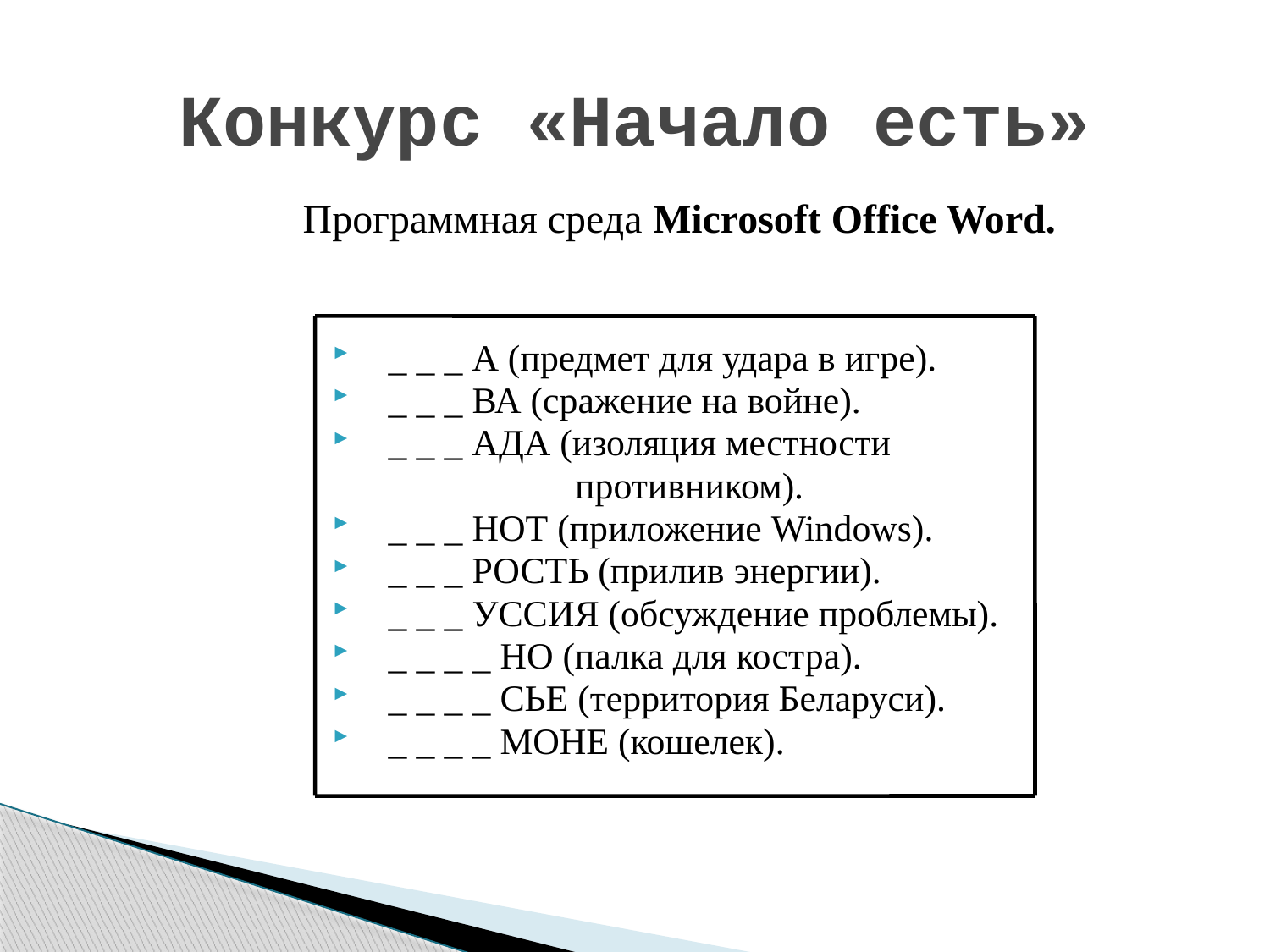

Конкурс «Начало есть»
Программная среда Microsoft Office Word.

_ _ _ А (предмет для удара в игре).
_ _ _ ВА (сражение на войне).
_ _ _ АДА (изоляция местности
                          противником).
_ _ _ НОТ (приложение Windows).
_ _ _ РОСТЬ (прилив энергии).
_ _ _ УССИЯ (обсуждение проблемы).
_ _ _ _ НО (палка для костра).
_ _ _ _ СЬЕ (территория Беларуси).
_ _ _ _ МОНЕ (кошелек).